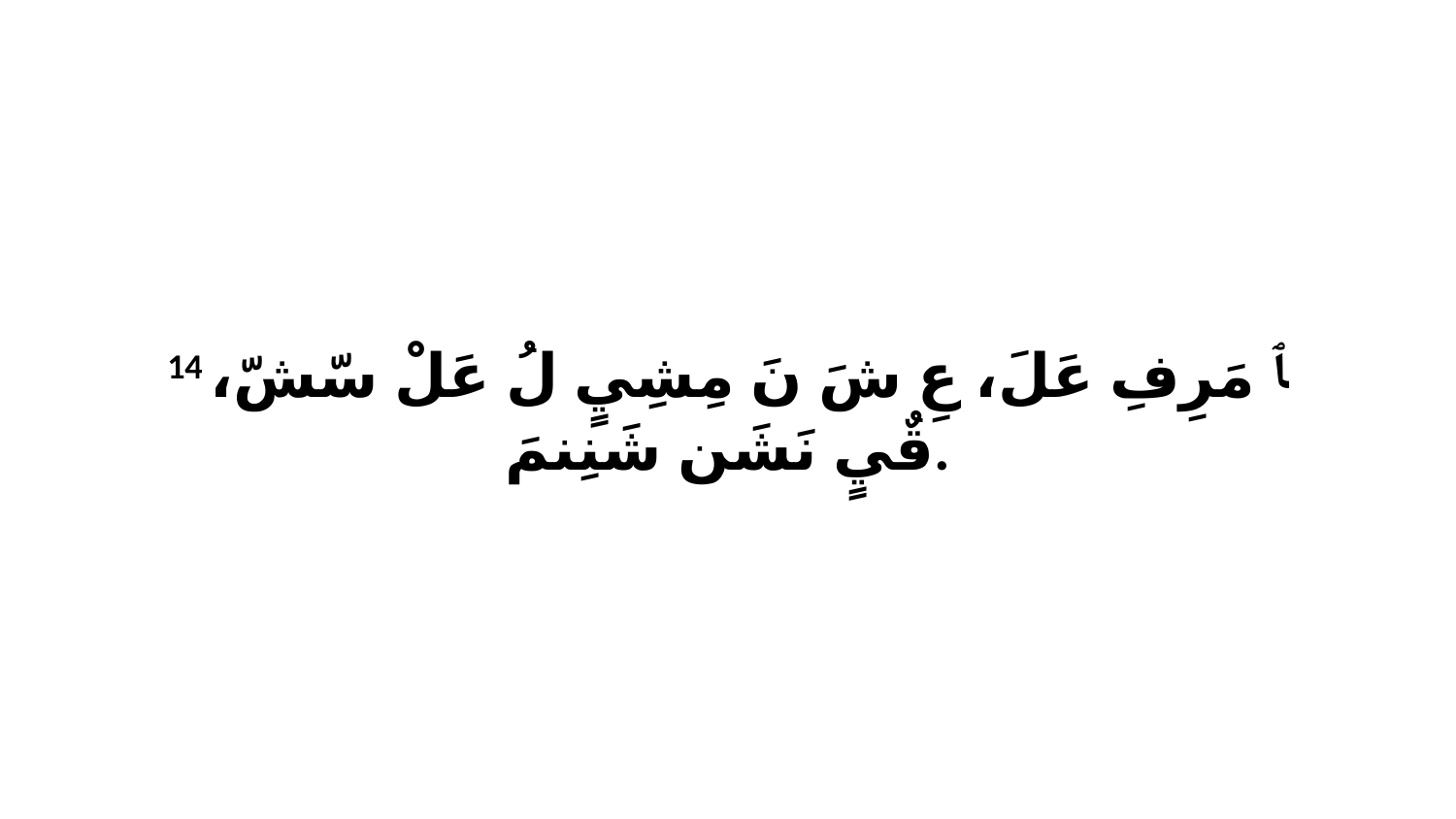

14 ﭑ مَرِفِ عَلَ، عِ شَ نَ مِشِيٍ لُ عَلْ سّشّ، قٌيٍ نَشَن شَنِنمَ.